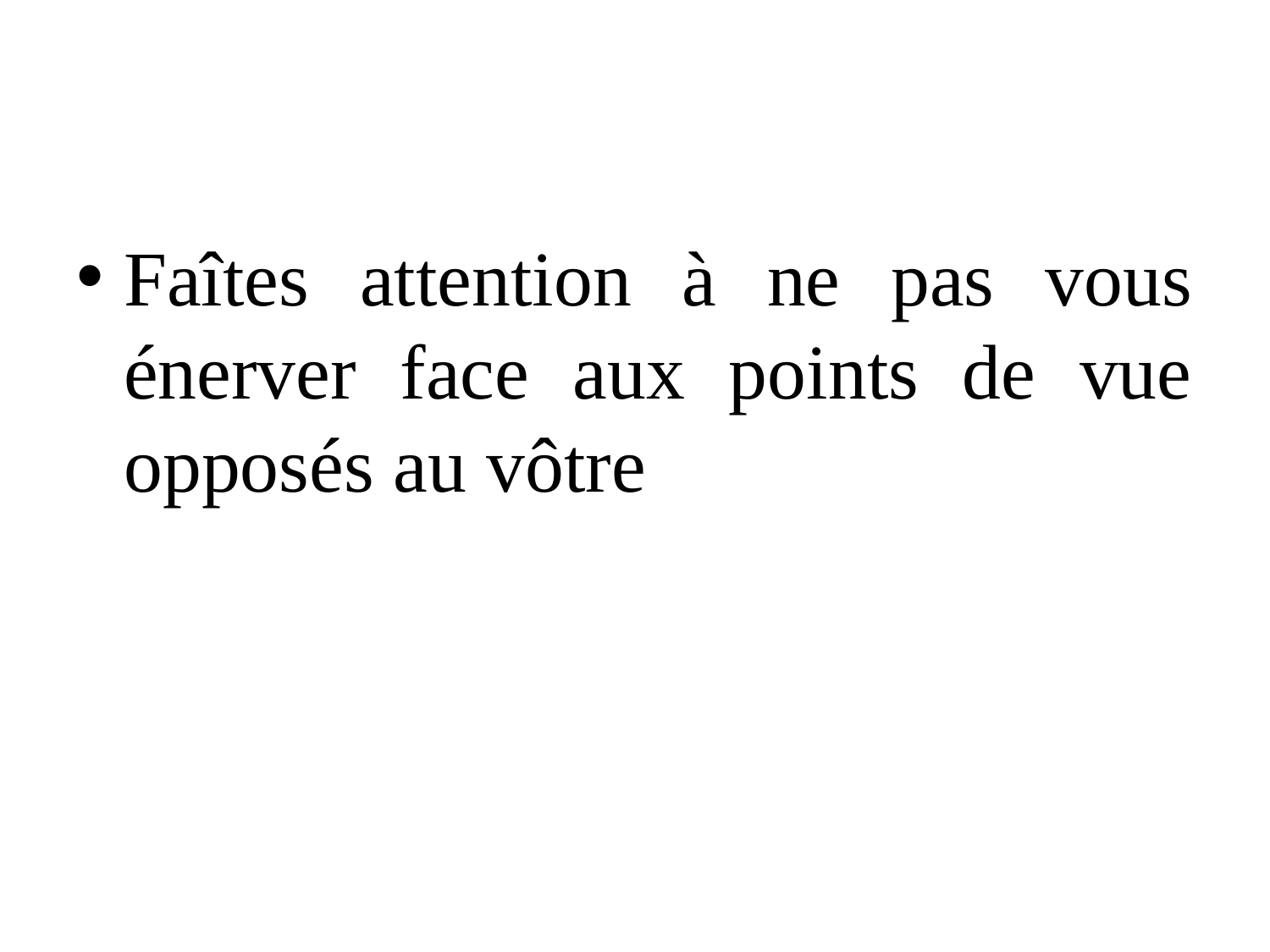

#
Faîtes attention à ne pas vous énerver face aux points de vue opposés au vôtre